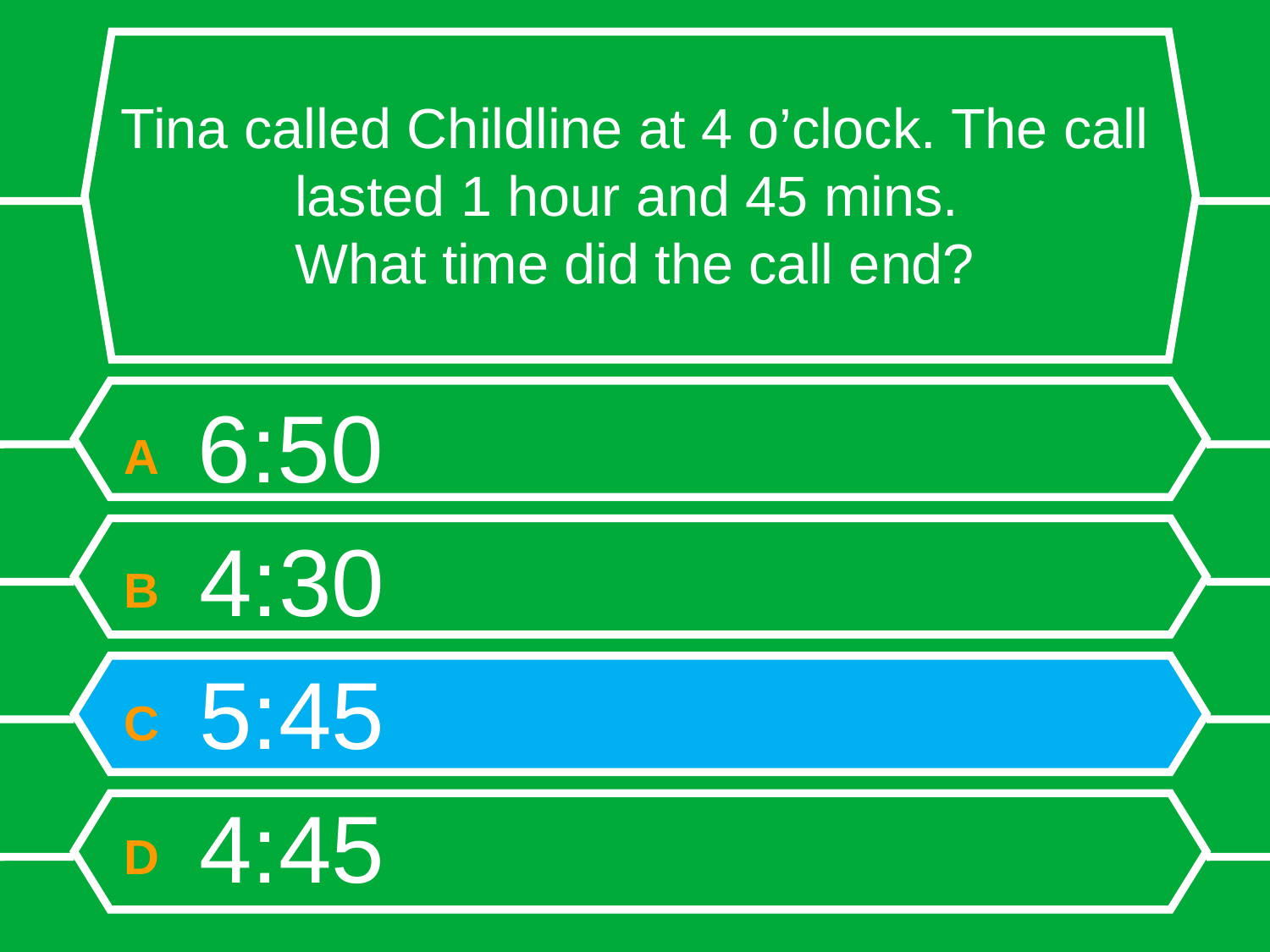

Tina called Childline at 4 o’clock. The call lasted 1 hour and 45 mins.
What time did the call end?

A   6:50
B  4:30
C  5:45
D  4:45